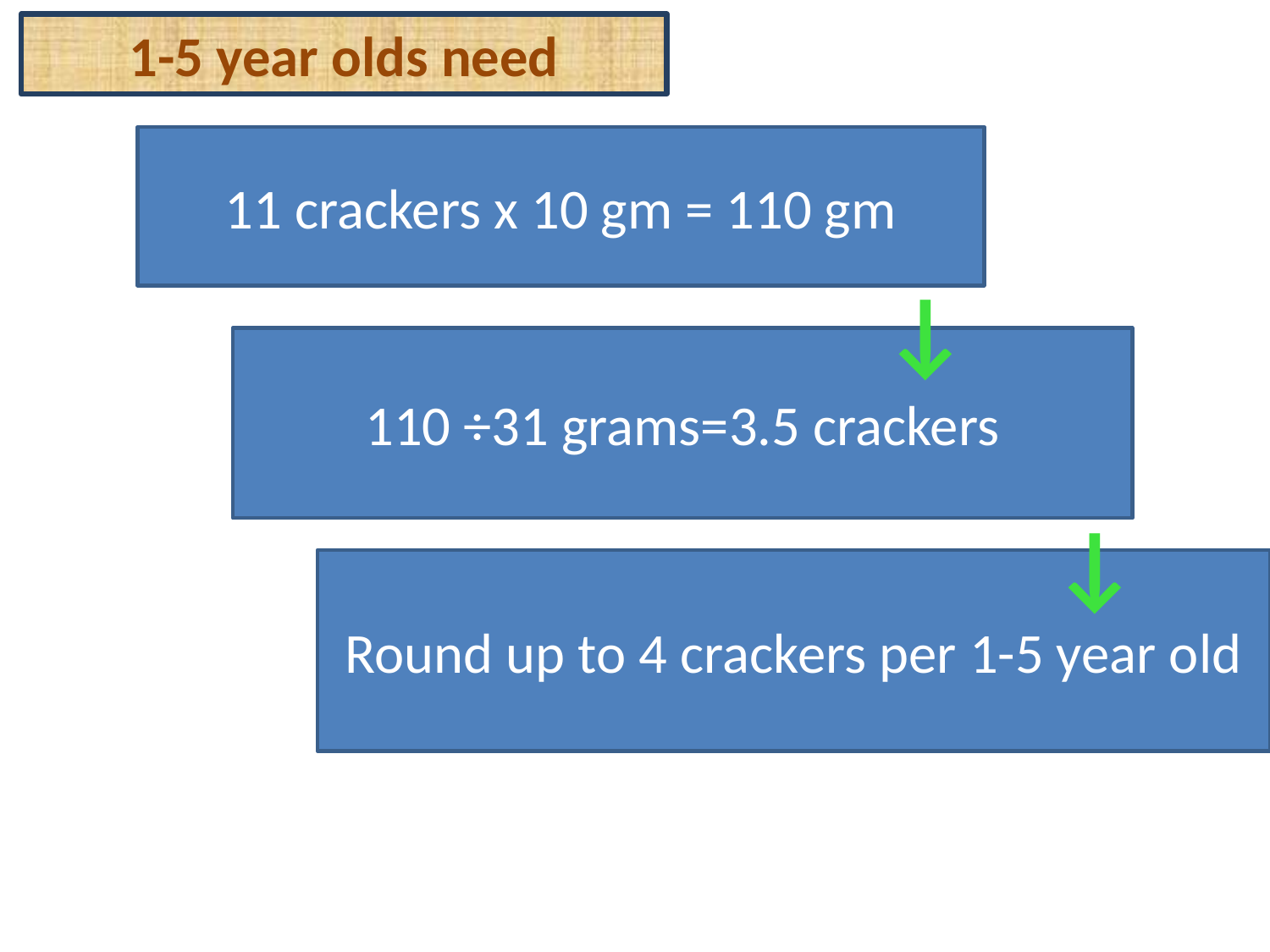

1-5 year olds need
11 crackers x 10 gm = 110 gm
↓
110 ÷31 grams=3.5 crackers
↓
Round up to 4 crackers per 1-5 year old